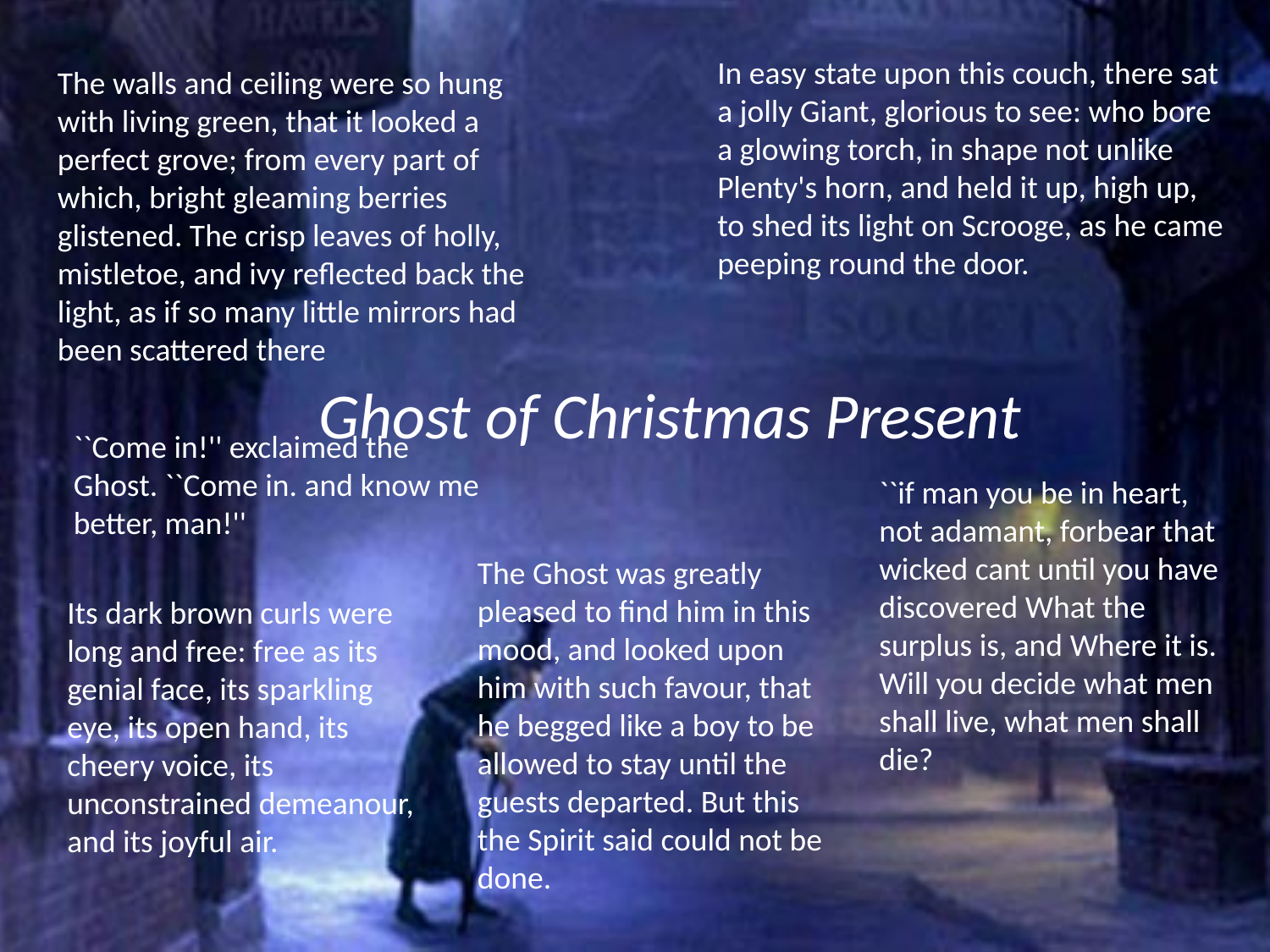

In easy state upon this couch, there sat a jolly Giant, glorious to see: who bore a glowing torch, in shape not unlike Plenty's horn, and held it up, high up, to shed its light on Scrooge, as he came peeping round the door.
The walls and ceiling were so hung with living green, that it looked a perfect grove; from every part of which, bright gleaming berries glistened. The crisp leaves of holly, mistletoe, and ivy reflected back the light, as if so many little mirrors had been scattered there
# Ghost of Christmas Present
``Come in!'' exclaimed the Ghost. ``Come in. and know me better, man!''
``if man you be in heart, not adamant, forbear that wicked cant until you have discovered What the surplus is, and Where it is. Will you decide what men shall live, what men shall die?
The Ghost was greatly pleased to find him in this mood, and looked upon him with such favour, that he begged like a boy to be allowed to stay until the guests departed. But this the Spirit said could not be done.
Its dark brown curls were long and free: free as its genial face, its sparkling eye, its open hand, its cheery voice, its unconstrained demeanour, and its joyful air.